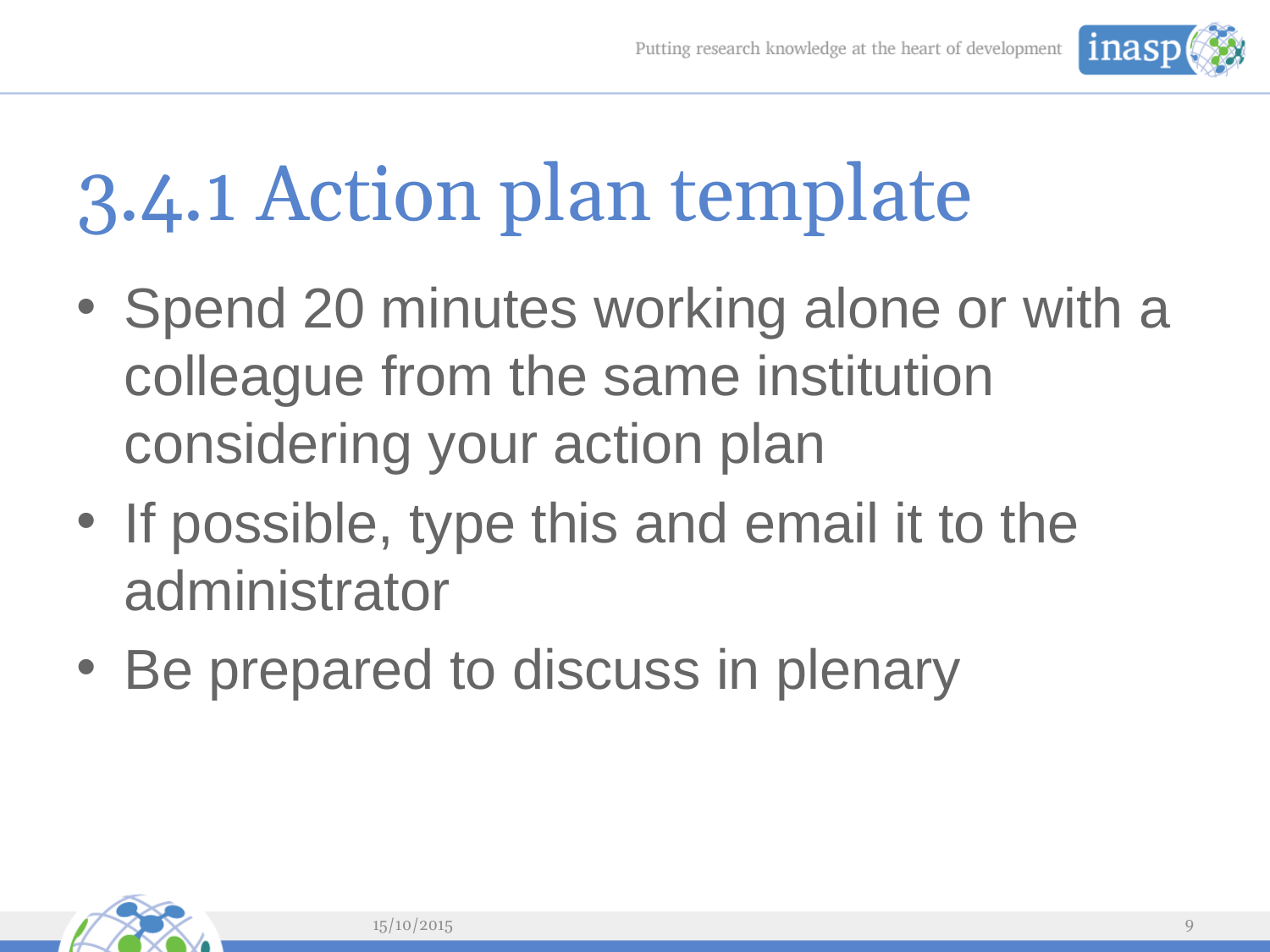

# 3.4.1 Action plan template
Spend 20 minutes working alone or with a colleague from the same institution considering your action plan
If possible, type this and email it to the administrator
Be prepared to discuss in plenary
15/10/2015

9